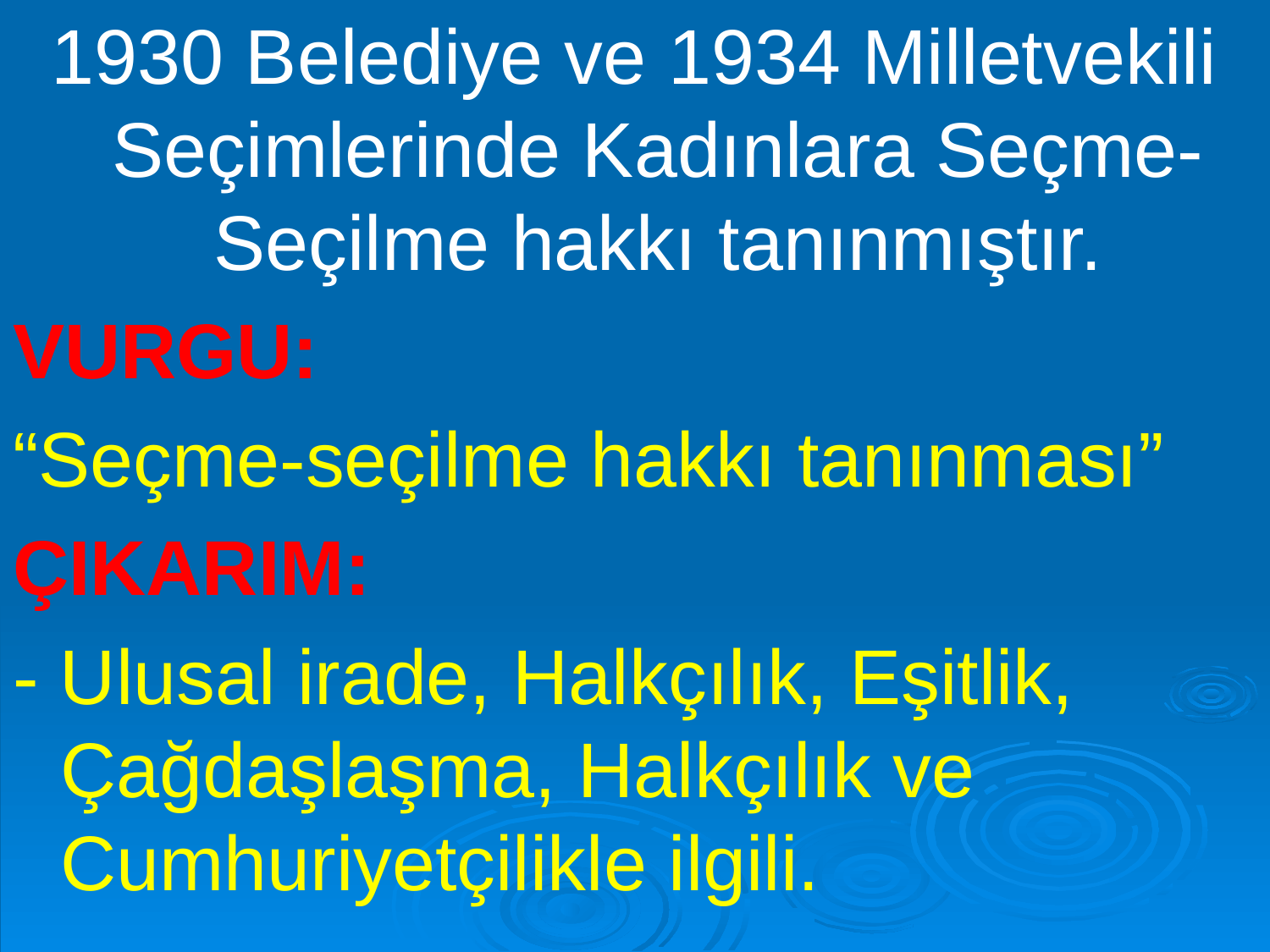

1930 Belediye ve 1934 Milletvekili Seçimlerinde Kadınlara Seçme-Seçilme hakkı tanınmıştır.
VURGU:
“Seçme-seçilme hakkı tanınması”
ÇIKARIM:
- Ulusal irade, Halkçılık, Eşitlik, Çağdaşlaşma, Halkçılık ve Cumhuriyetçilikle ilgili.